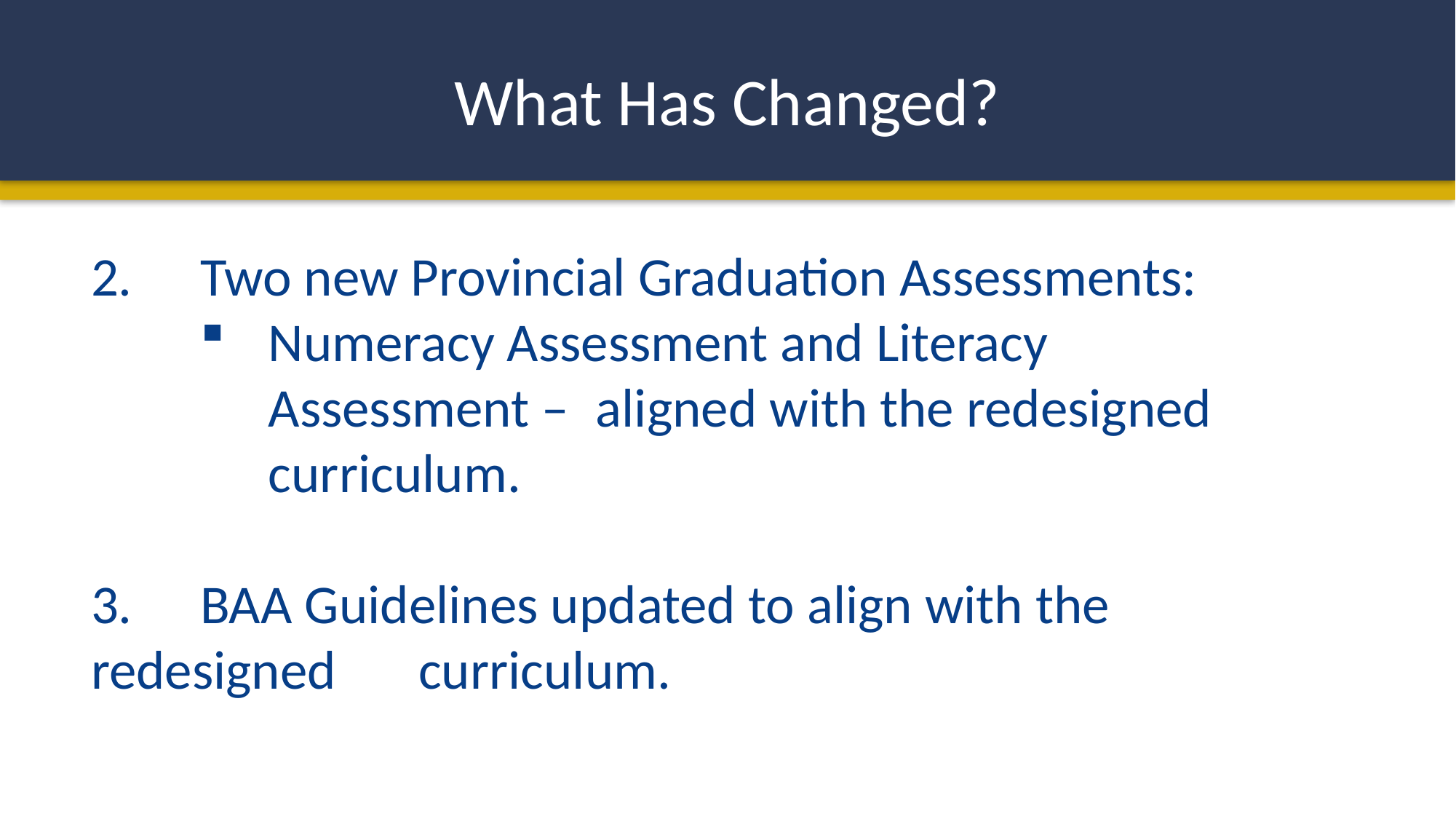

What Has Changed?

2.	Two new Provincial Graduation Assessments:
Numeracy Assessment and Literacy Assessment – 	aligned with the redesigned curriculum.

3.	BAA Guidelines updated to align with the redesigned 	curriculum.